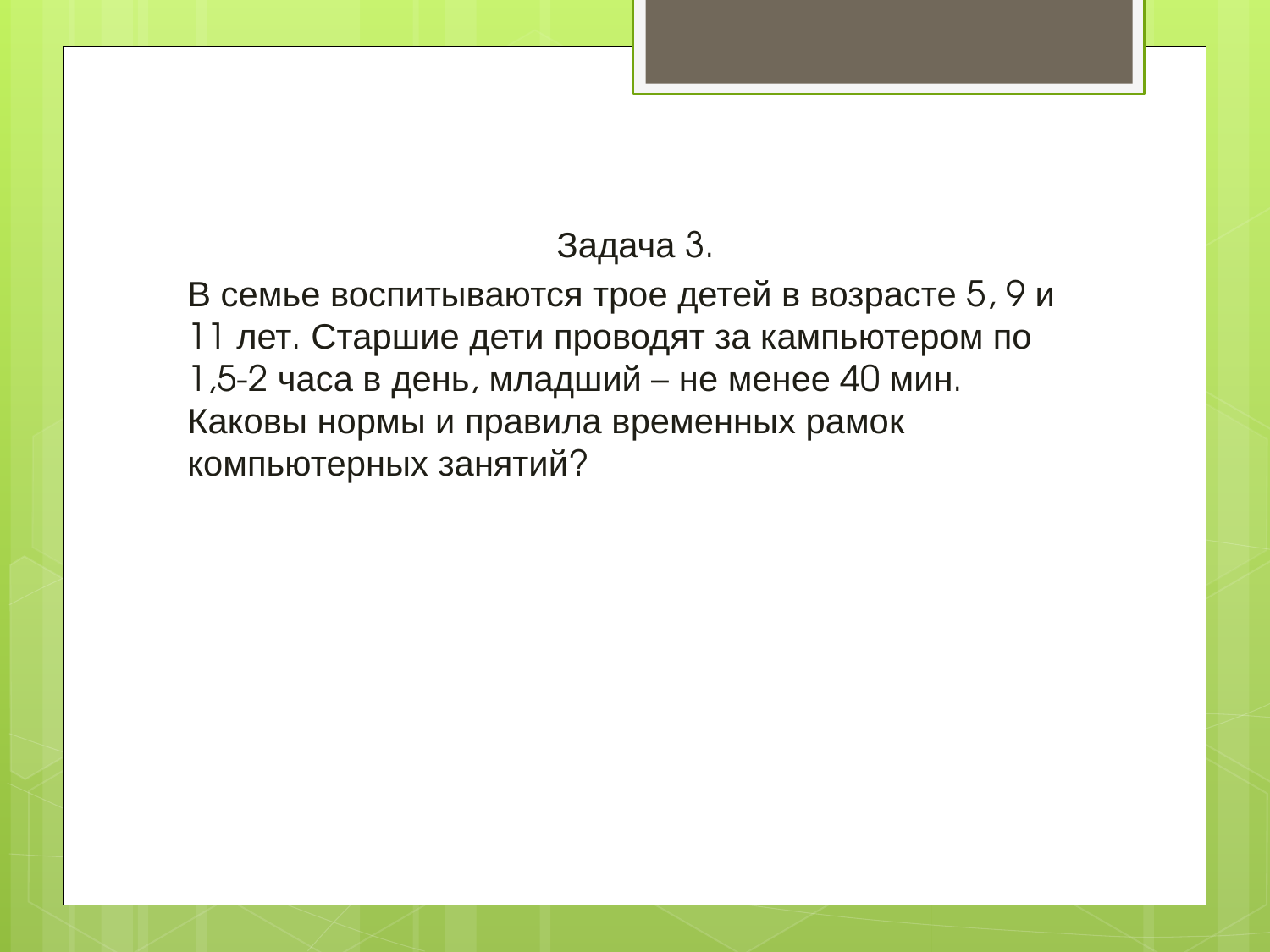

Задача 3.
В семье воспитываются трое детей в возрасте 5, 9 и 11 лет. Старшие дети проводят за кампьютером по 1,5-2 часа в день, младший – не менее 40 мин. Каковы нормы и правила временных рамок компьютерных занятий?